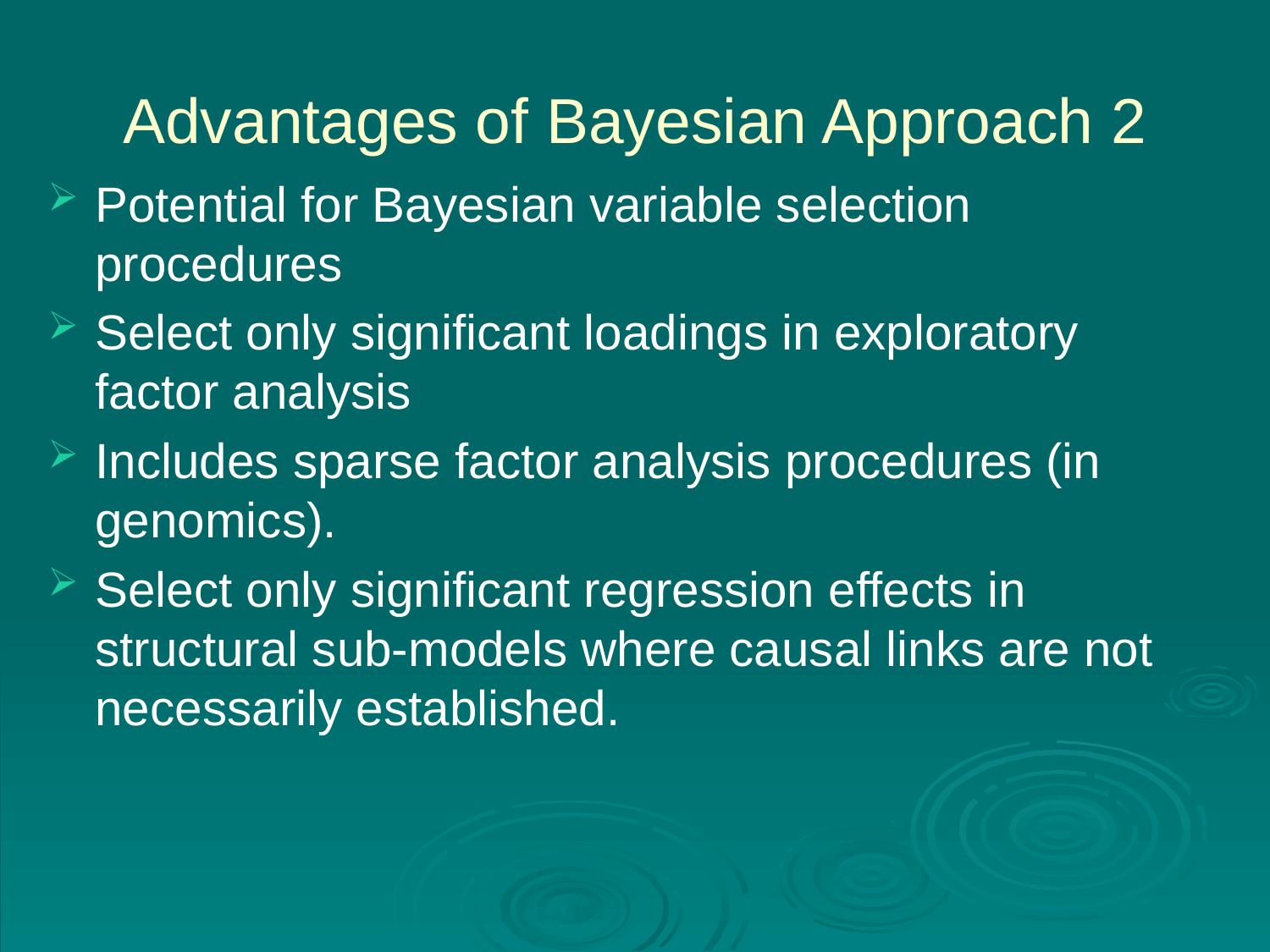

# Advantages of Bayesian Approach 2
Potential for Bayesian variable selection procedures
Select only significant loadings in exploratory factor analysis
Includes sparse factor analysis procedures (in genomics).
Select only significant regression effects in structural sub-models where causal links are not necessarily established.